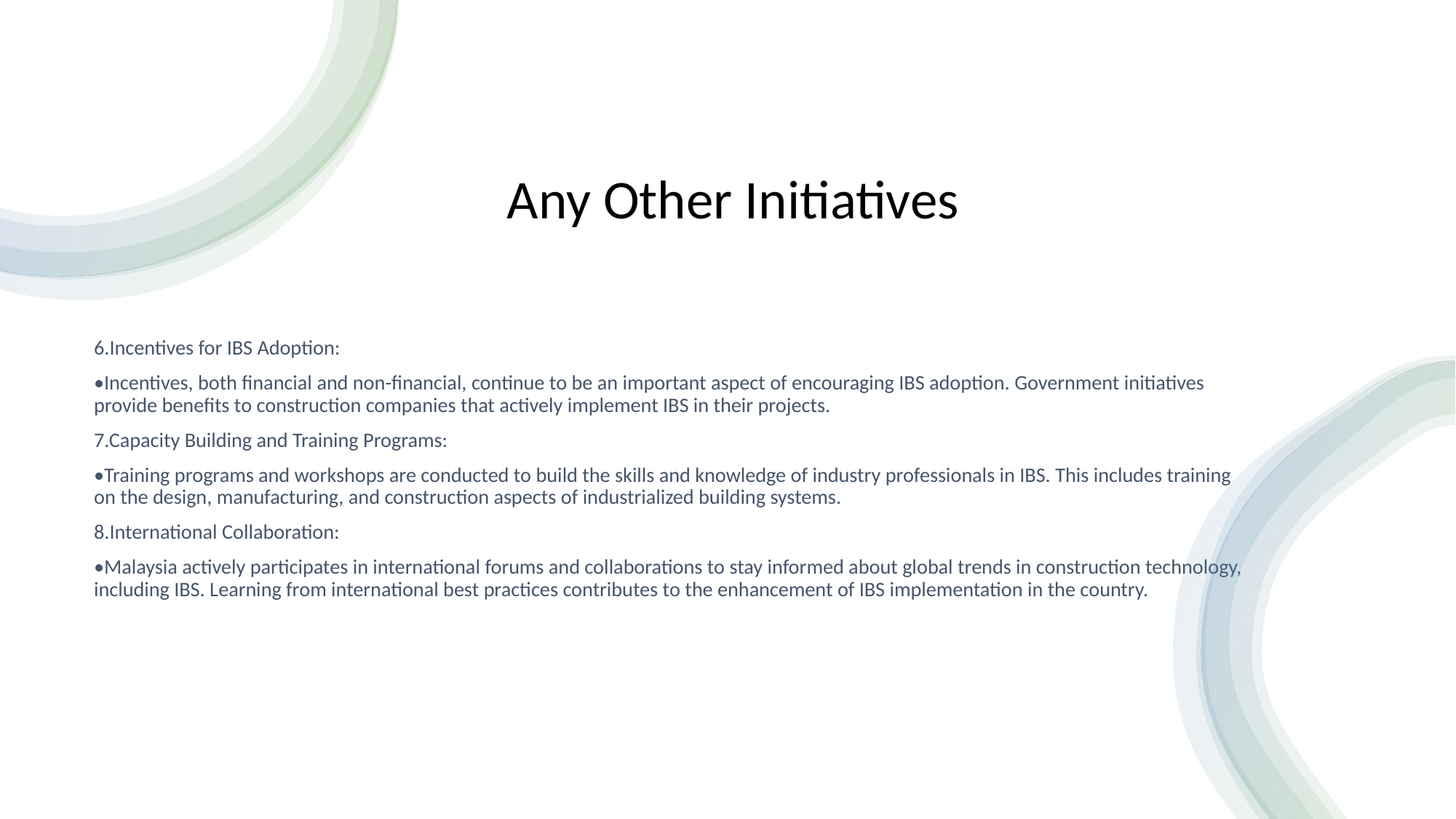

# Any Other Initiatives
6.Incentives for IBS Adoption:
•Incentives, both financial and non-financial, continue to be an important aspect of encouraging IBS adoption. Government initiatives provide benefits to construction companies that actively implement IBS in their projects.
7.Capacity Building and Training Programs:
•Training programs and workshops are conducted to build the skills and knowledge of industry professionals in IBS. This includes training on the design, manufacturing, and construction aspects of industrialized building systems.
8.International Collaboration:
•Malaysia actively participates in international forums and collaborations to stay informed about global trends in construction technology, including IBS. Learning from international best practices contributes to the enhancement of IBS implementation in the country.